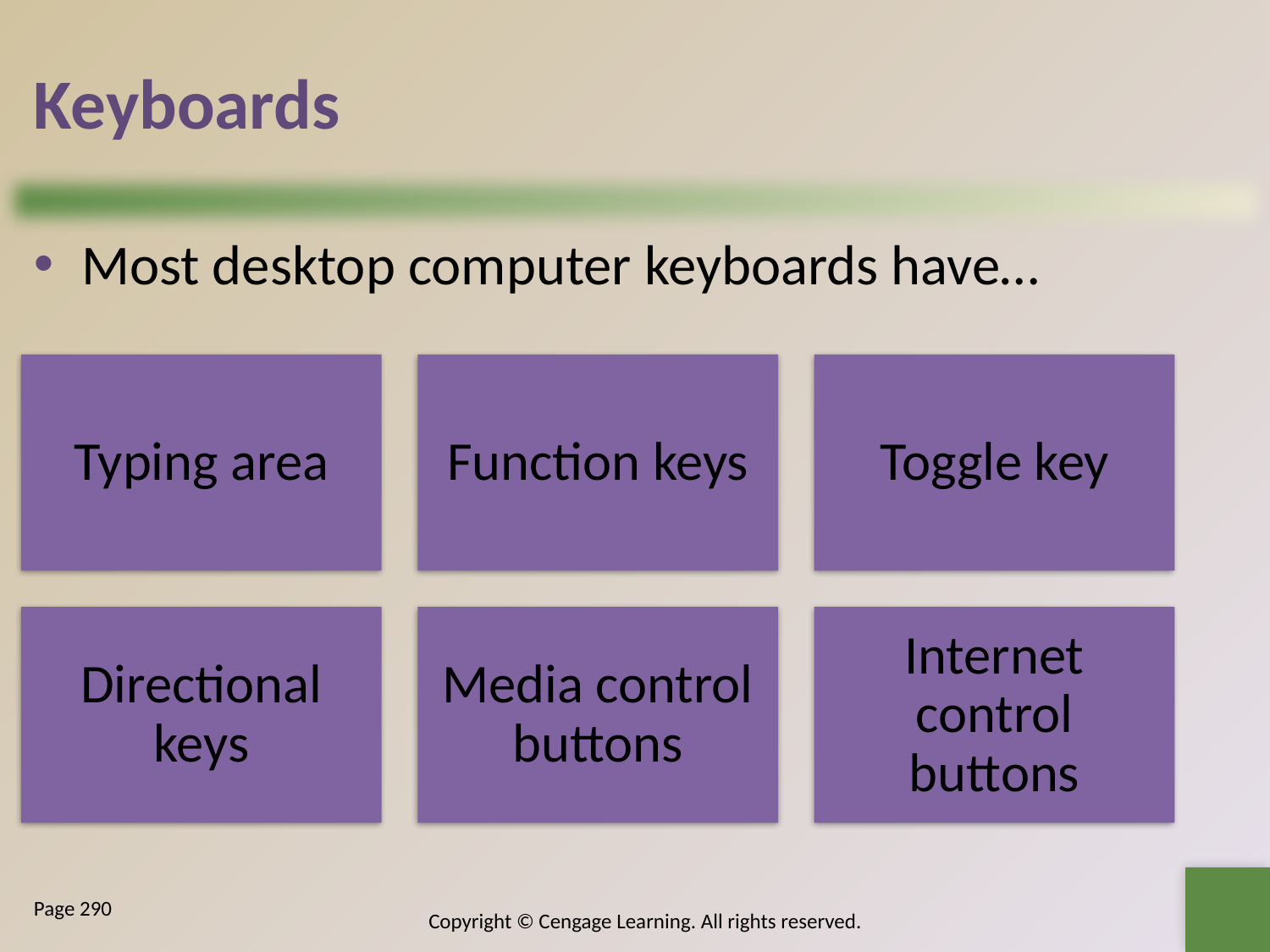

# Keyboards
Most desktop computer keyboards have…
Typing area
Function keys
Toggle key
Directional keys
Media control buttons
Internet control buttons
Page 290
Copyright © Cengage Learning. All rights reserved.